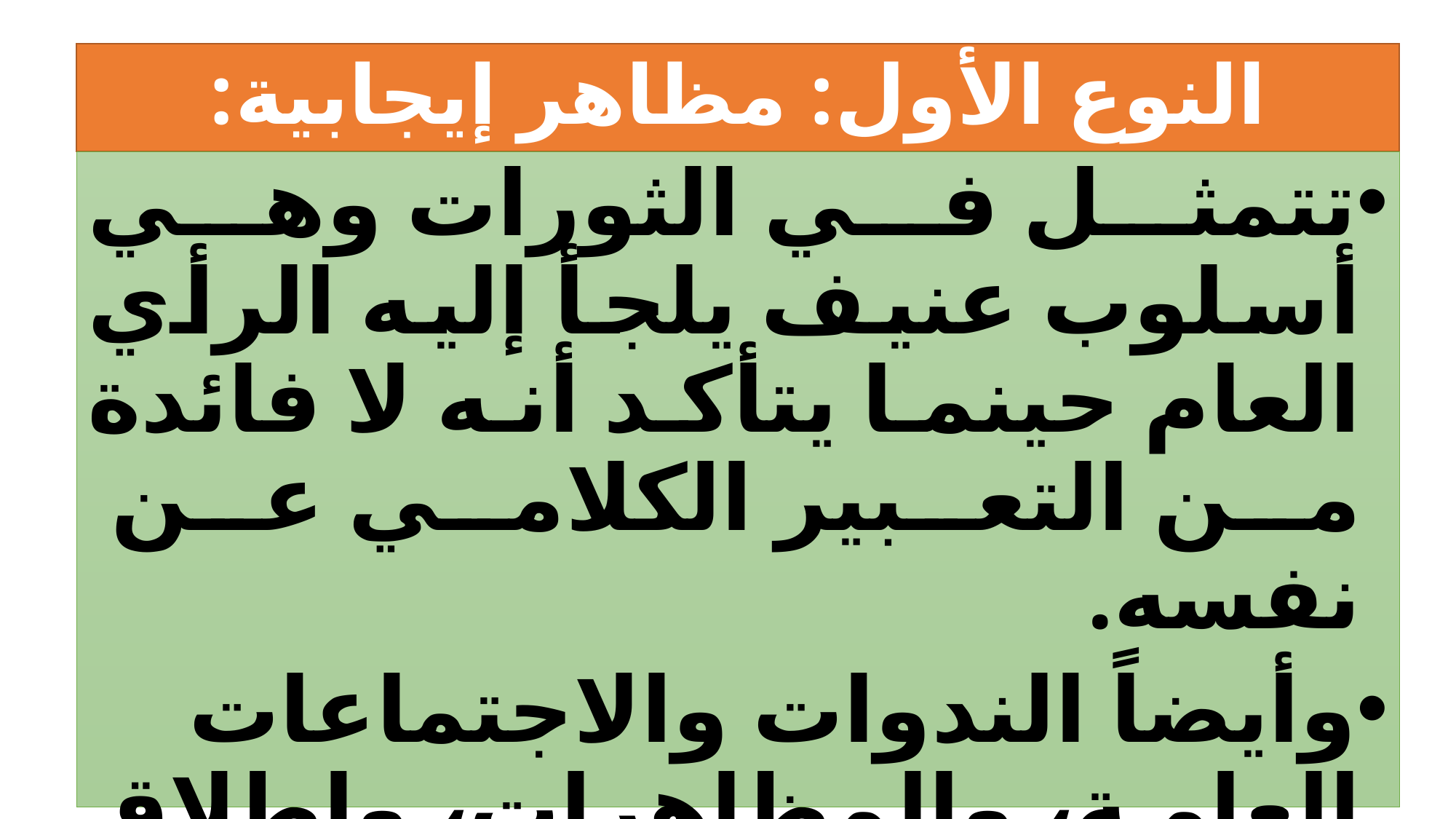

# النوع الأول: مظاهر إيجابية:
تتمثل في الثورات وهي أسلوب عنيف يلجأ إليه الرأي العام حينما يتأكد أنه لا فائدة من التعبير الكلامي عن  نفسه.
وأيضاً الندوات والاجتماعات العامة، والمظاهرات، وإطلاق الشائعات لإزعاج السلطة وزعزعة الثقة فيها، وأخيراً الانتخابات.